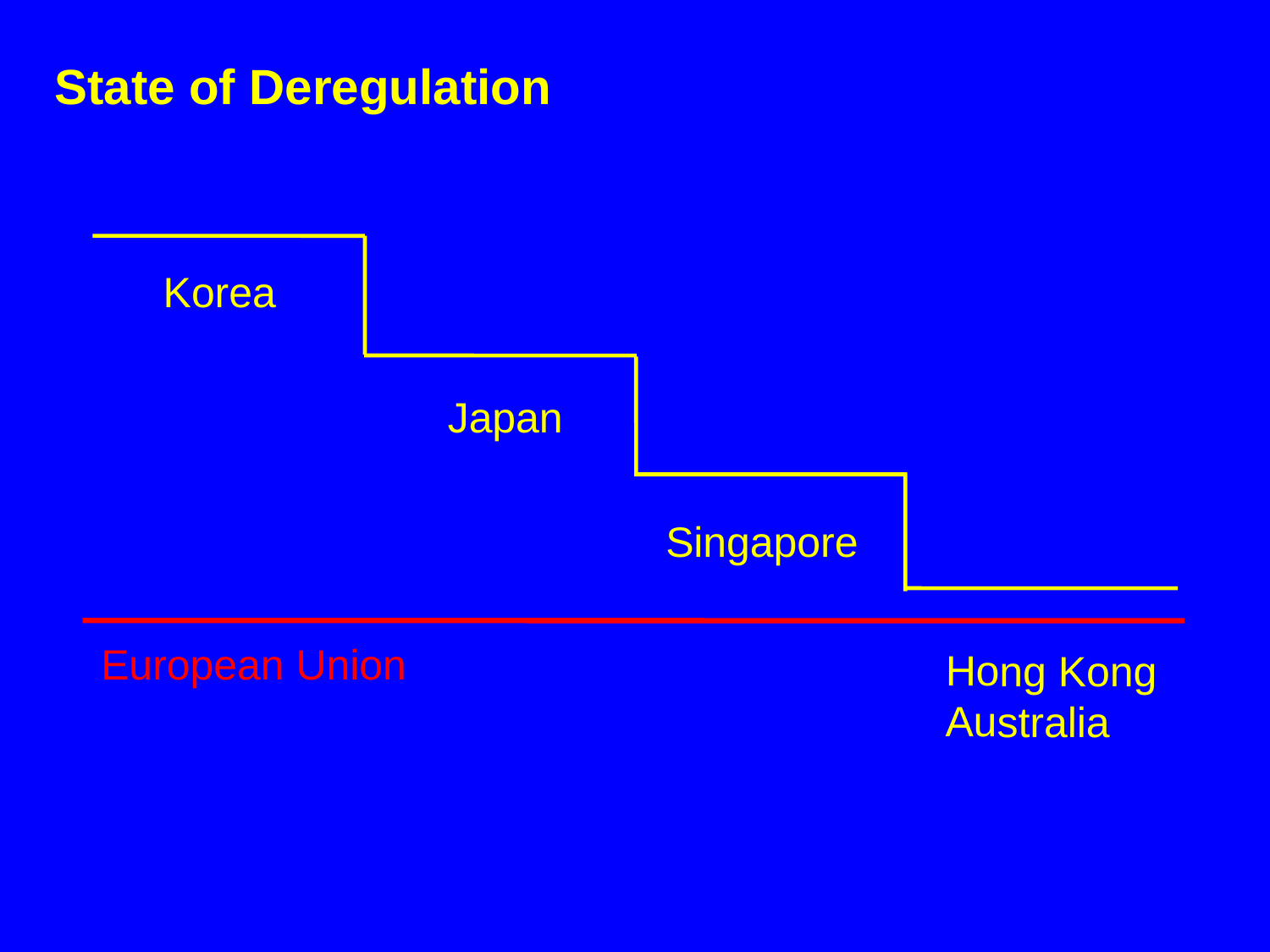

# State of Deregulation

Korea

Japan

Singapore

European Union
Hong Kong
Australia